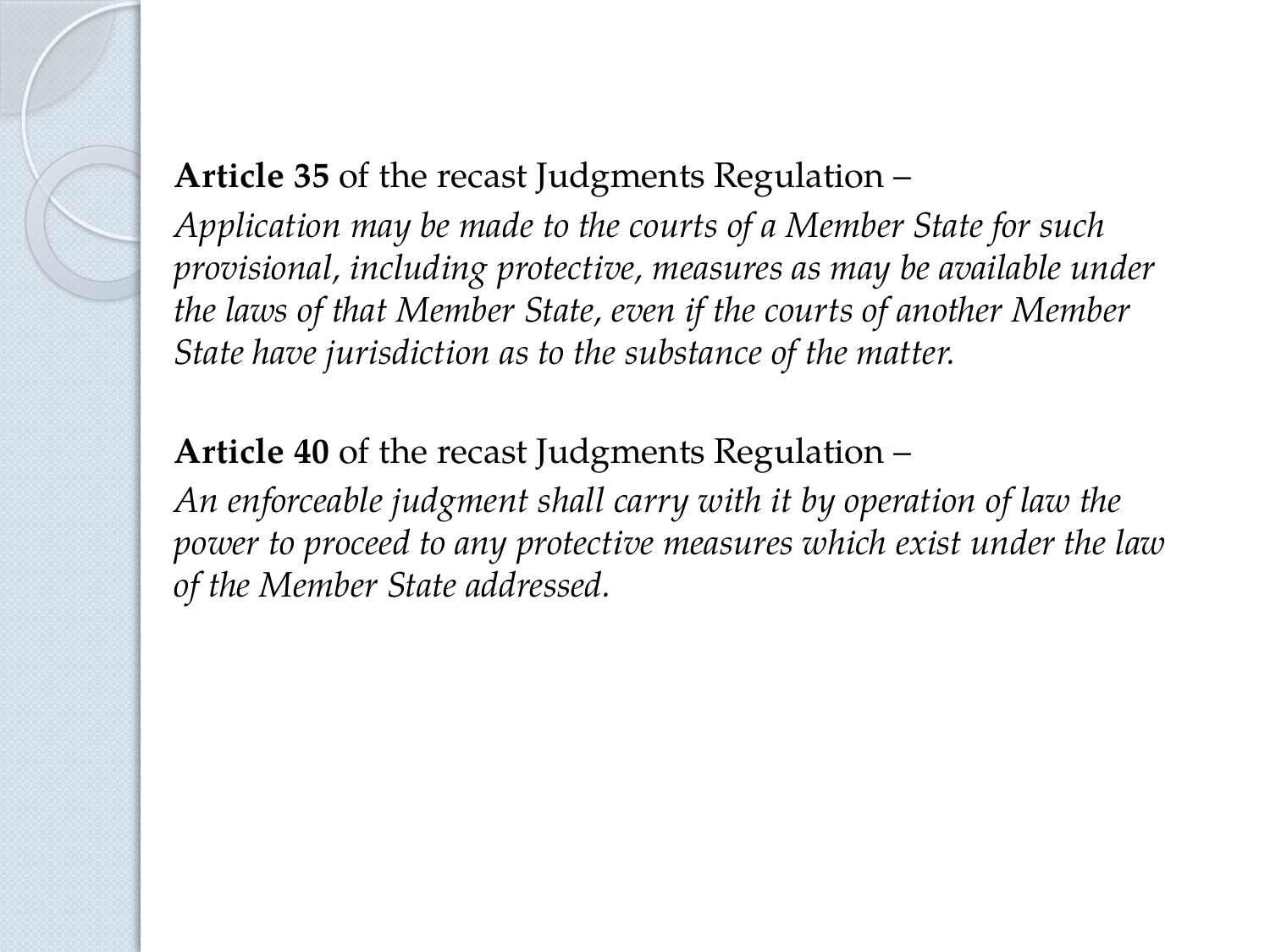

Article 35 of the recast Judgments Regulation –
Application may be made to the courts of a Member State for such provisional, including protective, measures as may be available under the laws of that Member State, even if the courts of another Member State have jurisdiction as to the substance of the matter.

Article 40 of the recast Judgments Regulation –
An enforceable judgment shall carry with it by operation of law the power to proceed to any protective measures which exist under the law of the Member State addressed.